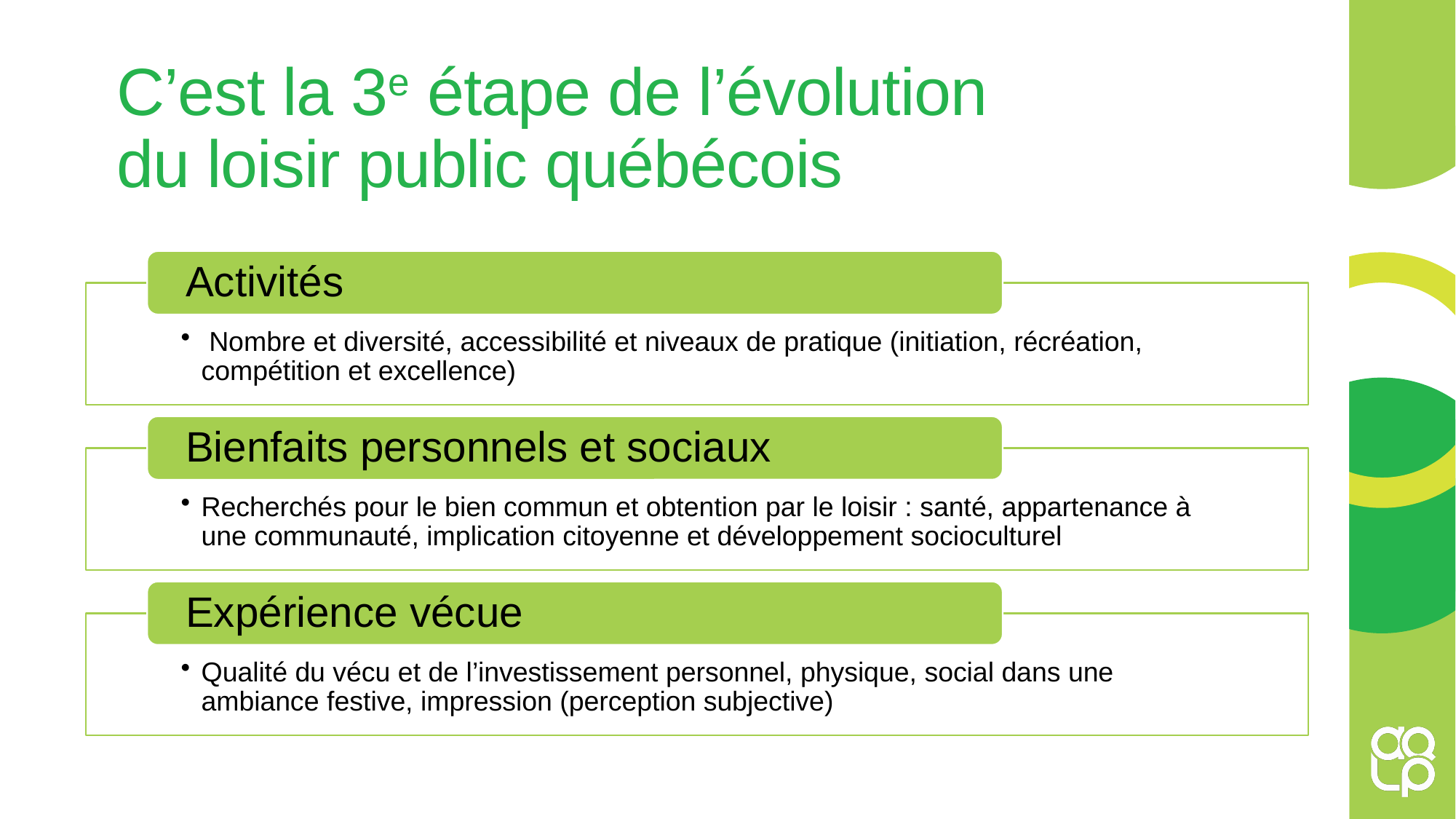

# C’est la 3e étape de l’évolution du loisir public québécois
 Nombre et diversité, accessibilité et niveaux de pratique (initiation, récréation, compétition et excellence)
Activités
Recherchés pour le bien commun et obtention par le loisir : santé, appartenance à une communauté, implication citoyenne et développement socioculturel
Bienfaits personnels et sociaux
Qualité du vécu et de l’investissement personnel, physique, social dans une ambiance festive, impression (perception subjective)
Expérience vécue